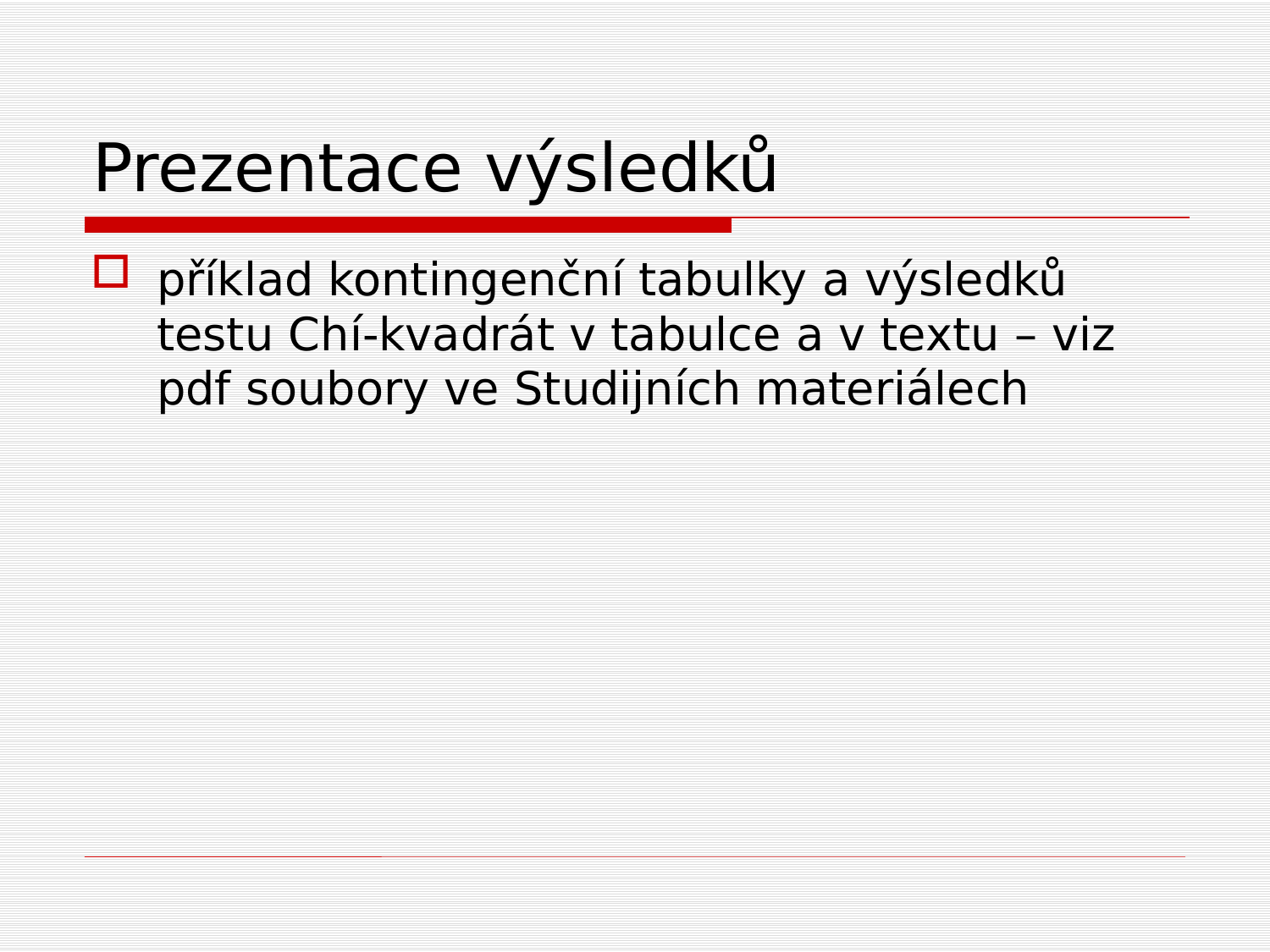

# Prezentace výsledků
příklad kontingenční tabulky a výsledků testu Chí-kvadrát v tabulce a v textu – viz pdf soubory ve Studijních materiálech